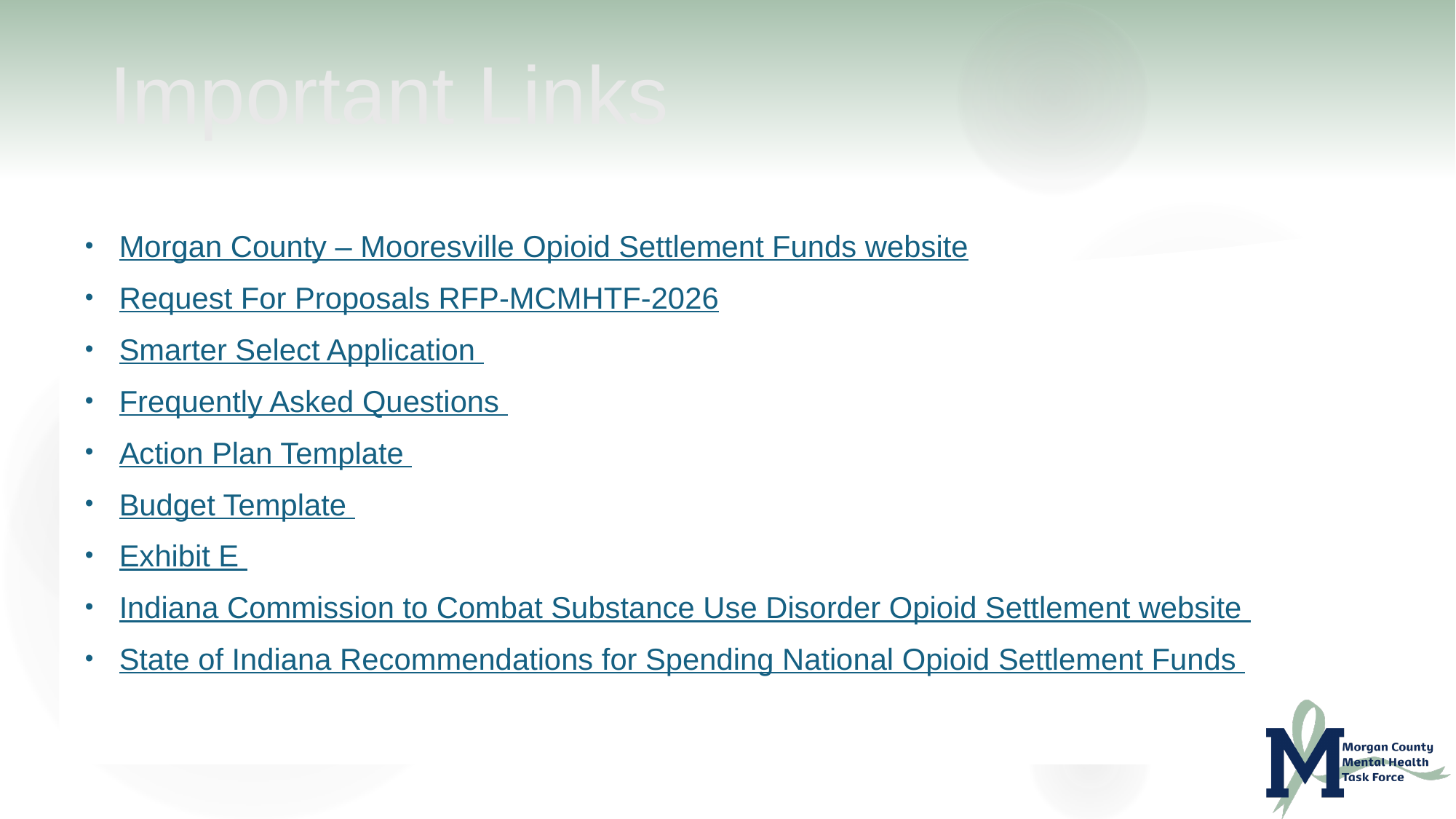

# Important Links
Morgan County – Mooresville Opioid Settlement Funds website
Request For Proposals RFP-MCMHTF-2026
Smarter Select Application
Frequently Asked Questions
Action Plan Template
Budget Template
Exhibit E
Indiana Commission to Combat Substance Use Disorder Opioid Settlement website
State of Indiana Recommendations for Spending National Opioid Settlement Funds